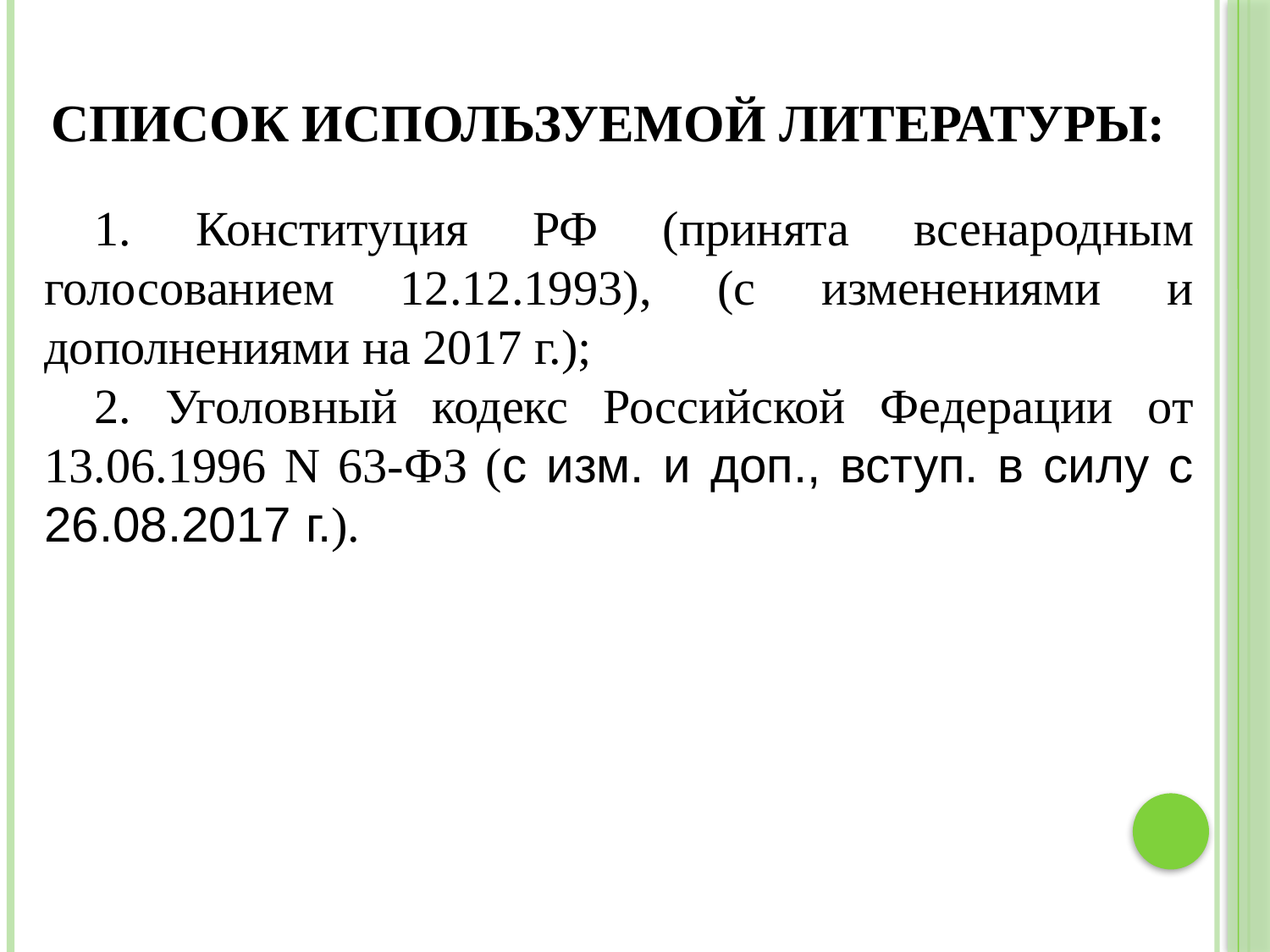

# СПИСОК ИСПОЛЬЗУЕМОЙ ЛИТЕРАТУРЫ:
1. Конституция РФ (принята всенародным голосованием 12.12.1993), (с изменениями и дополнениями на 2017 г.);
2. Уголовный кодекс Российской Федерации от 13.06.1996 N 63-ФЗ (с изм. и доп., вступ. в силу с 26.08.2017 г.).